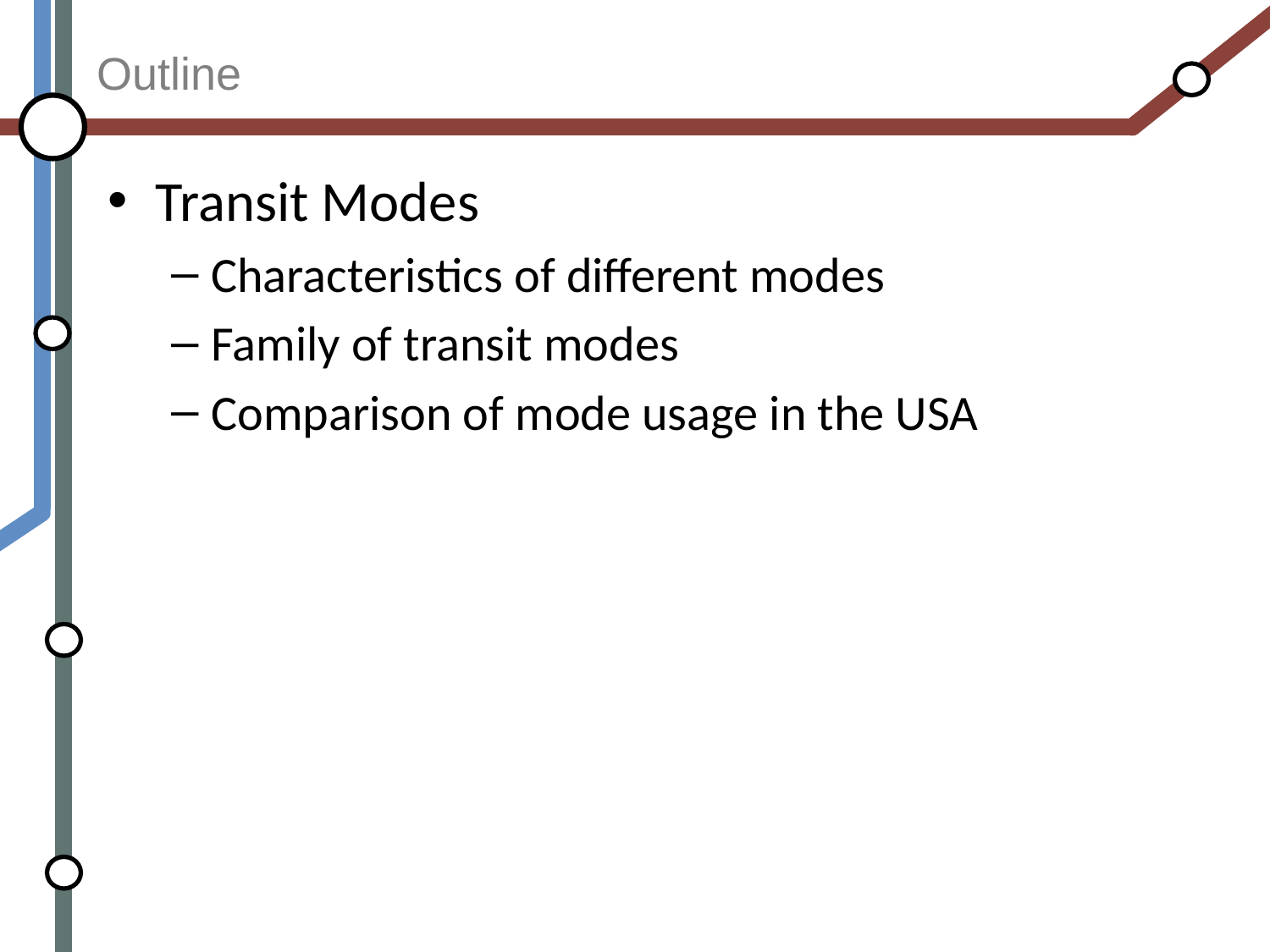

# Outline
Transit Modes
Characteristics of different modes
Family of transit modes
Comparison of mode usage in the USA